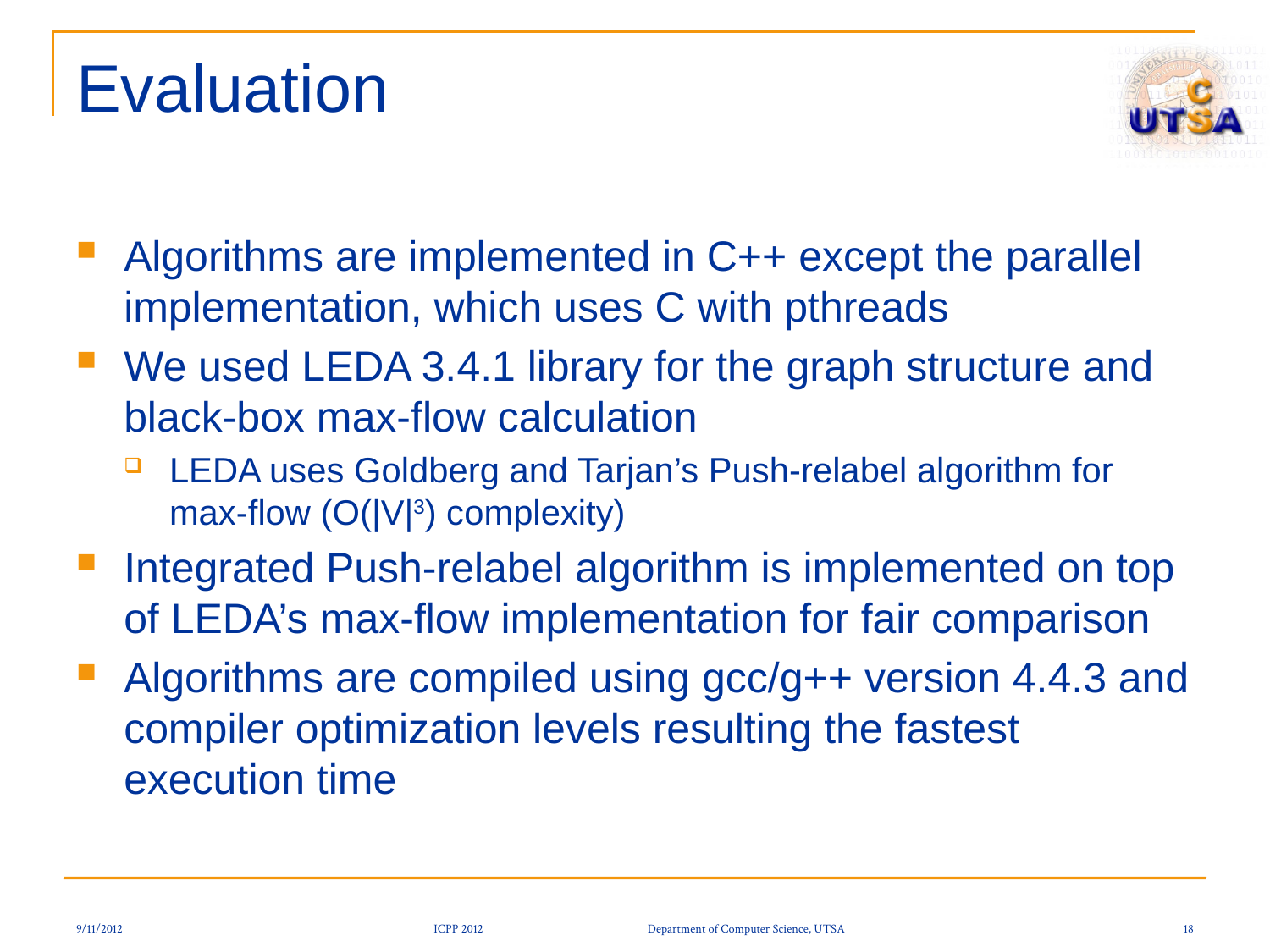

# Evaluation
Algorithms are implemented in C++ except the parallel implementation, which uses C with pthreads
We used LEDA 3.4.1 library for the graph structure and black-box max-flow calculation
LEDA uses Goldberg and Tarjan’s Push-relabel algorithm for max-flow (O(|V|3) complexity)
Integrated Push-relabel algorithm is implemented on top of LEDA’s max-flow implementation for fair comparison
Algorithms are compiled using gcc/g++ version 4.4.3 and compiler optimization levels resulting the fastest execution time
9/11/2012
ICPP 2012                                                            Department of Computer Science, UTSA
18